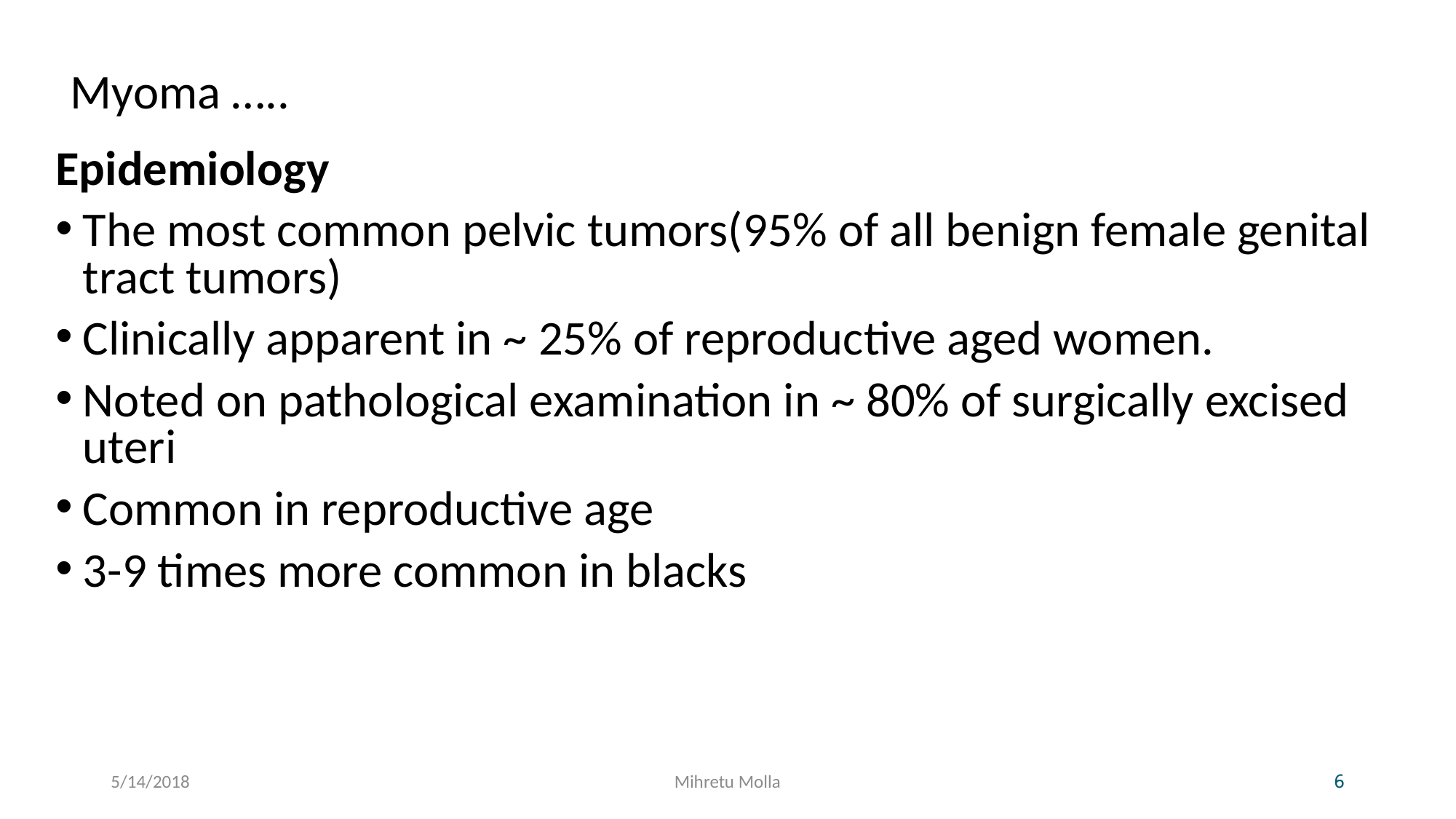

# Myoma …..
Epidemiology
The most common pelvic tumors(95% of all benign female genital tract tumors)
Clinically apparent in ~ 25% of reproductive aged women.
Noted on pathological examination in ~ 80% of surgically excised uteri
Common in reproductive age
3-9 times more common in blacks

5/14/2018
Mihretu Molla
6